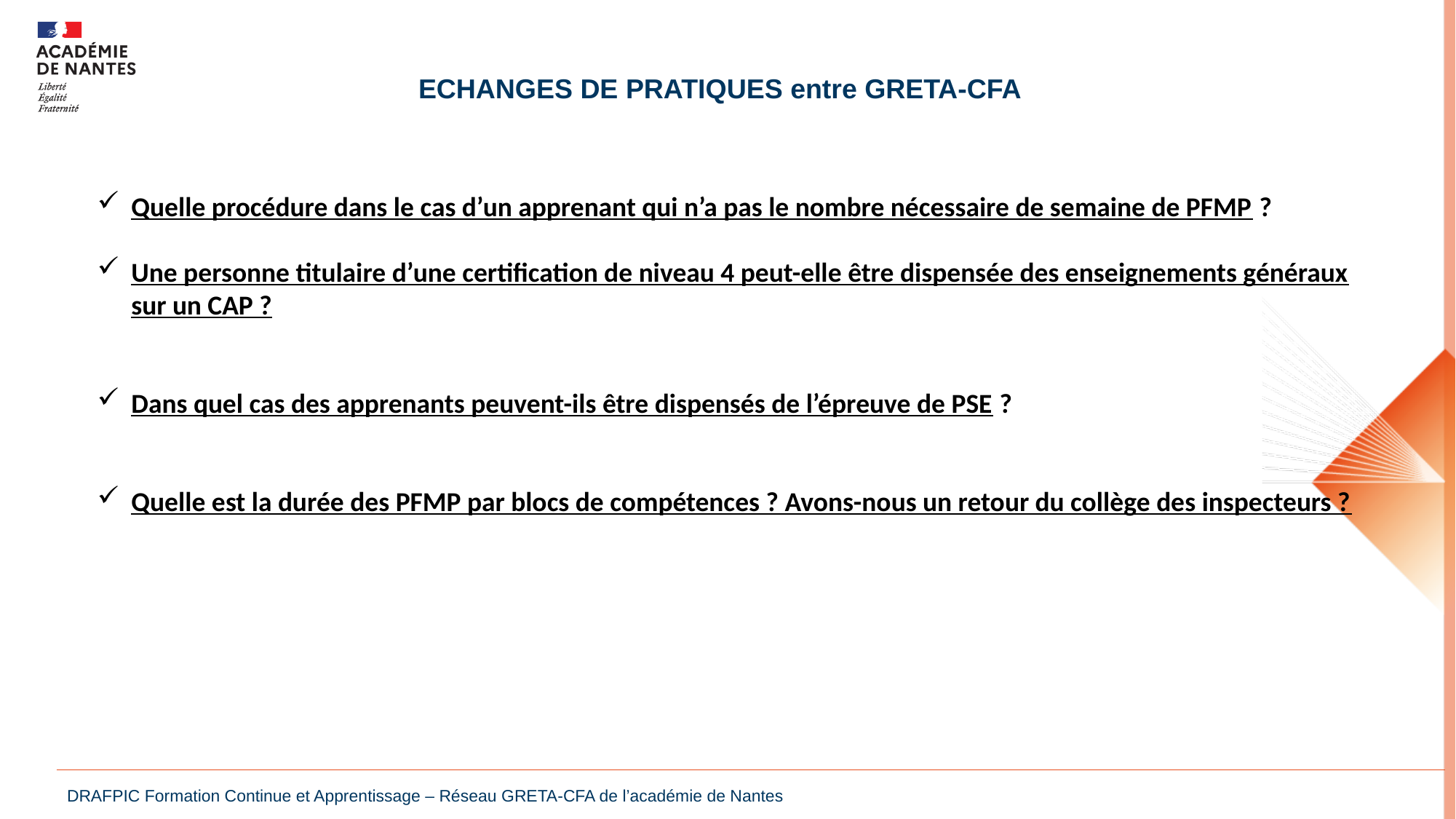

ECHANGES DE PRATIQUES entre GRETA-CFA

Quelle procédure dans le cas d’un apprenant qui n’a pas le nombre nécessaire de semaine de PFMP ?

Une personne titulaire d’une certification de niveau 4 peut-elle être dispensée des enseignements généraux sur un CAP ?

Dans quel cas des apprenants peuvent-ils être dispensés de l’épreuve de PSE ?

Quelle est la durée des PFMP par blocs de compétences ? Avons-nous un retour du collège des inspecteurs ?